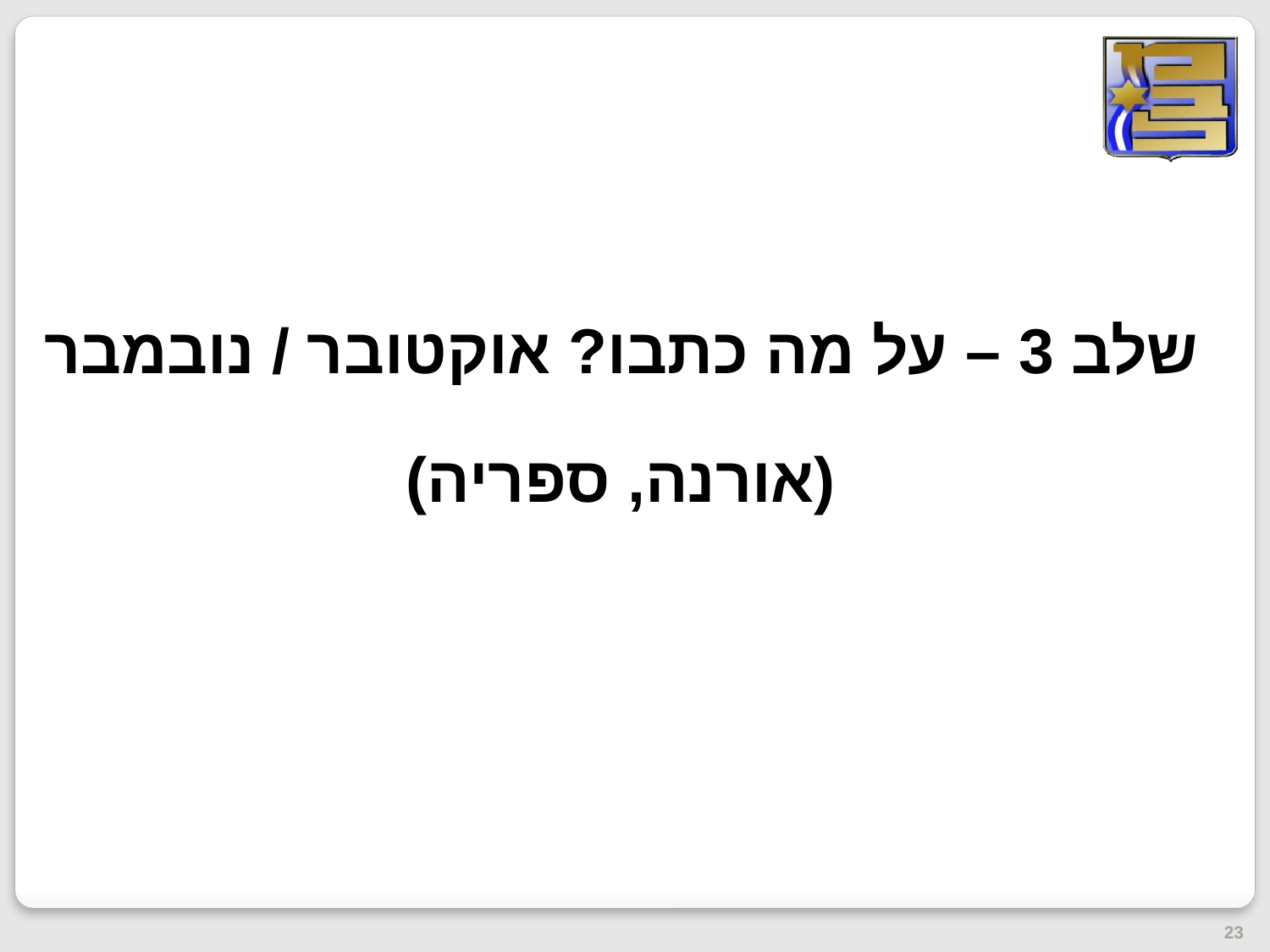

שלב 3 – על מה כתבו? אוקטובר / נובמבר
(אורנה, ספריה)
23